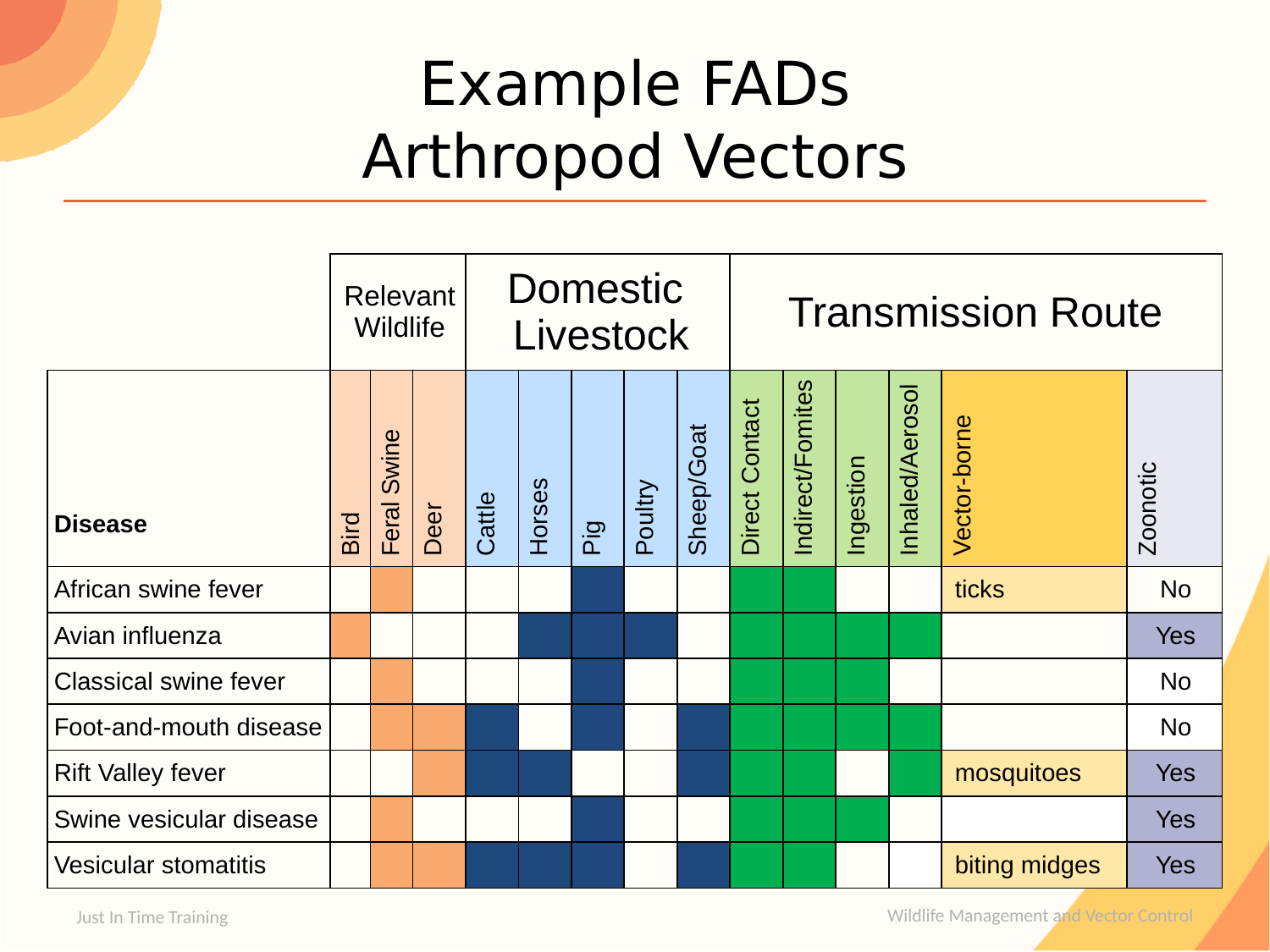

# Example FADs Arthropod Vectors
|  | Relevant Wildlife |  |  | Domestic Livestock |  |  |  |  | Transmission Route |  |  |  |  |  |
| --- | --- | --- | --- | --- | --- | --- | --- | --- | --- | --- | --- | --- | --- | --- |
| Disease | Bird | Feral Swine | Deer | Cattle | Horses | Pig | Poultry | Sheep/Goat | Direct Contact | Indirect/Fomites | Ingestion | Inhaled/Aerosol | Vector-borne | Zoonotic |
| African swine fever |  |  |  |  |  |  |  |  |  |  |  |  | ticks | No |
| Avian influenza |  |  |  |  |  |  |  |  |  |  |  |  |  | Yes |
| Classical swine fever |  |  |  |  |  |  |  |  |  |  |  |  |  | No |
| Foot-and-mouth disease |  |  |  |  |  |  |  |  |  |  |  |  |  | No |
| Rift Valley fever |  |  |  |  |  |  |  |  |  |  |  |  | mosquitoes | Yes |
| Swine vesicular disease |  |  |  |  |  |  |  |  |  |  |  |  |  | Yes |
| Vesicular stomatitis |  |  |  |  |  |  |  |  |  |  |  |  | biting midges | Yes |
Just In Time Training
Wildlife Management and Vector Control